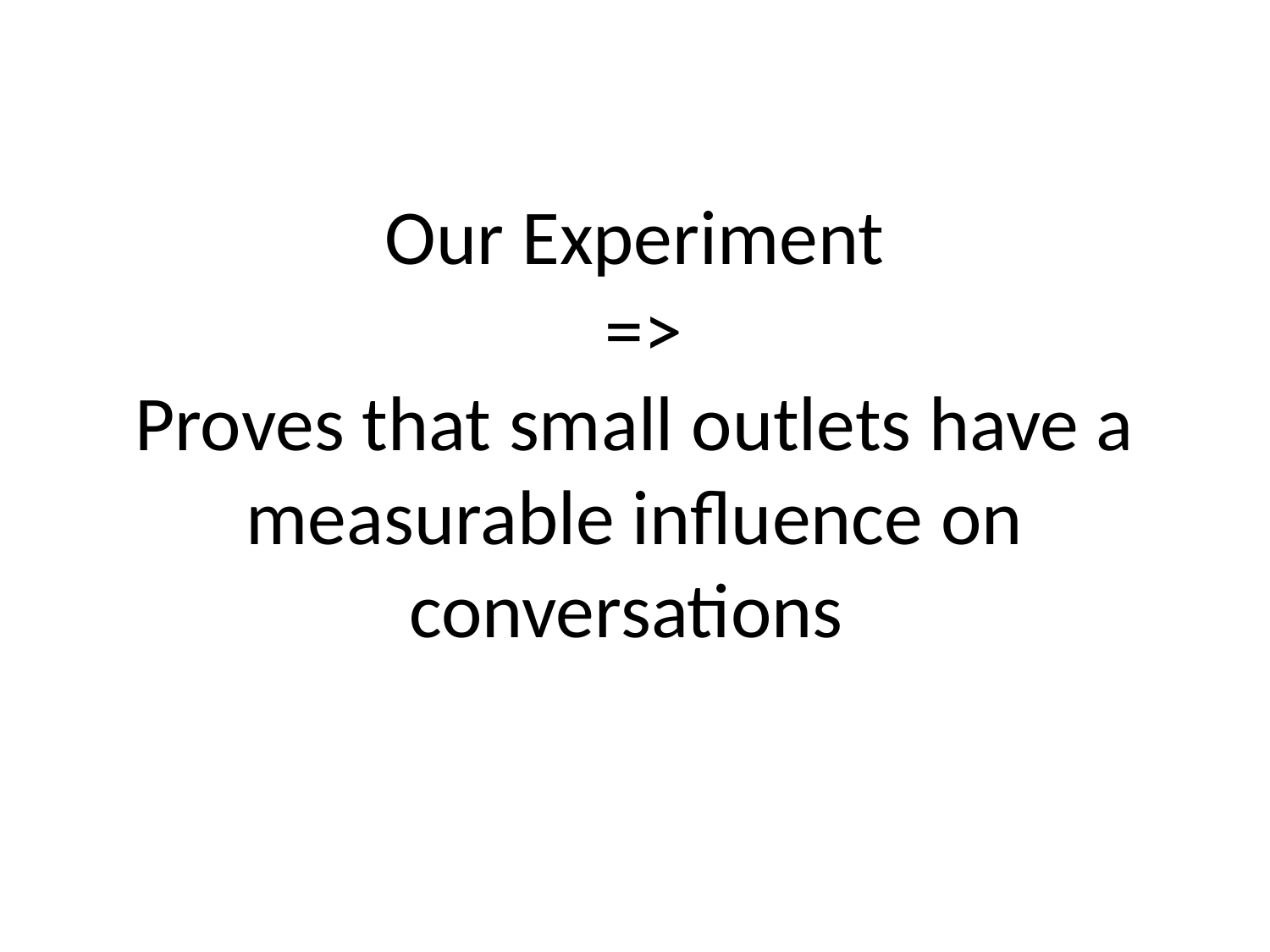

# Our Experiment => Proves that small outlets have a measurable influence on conversations